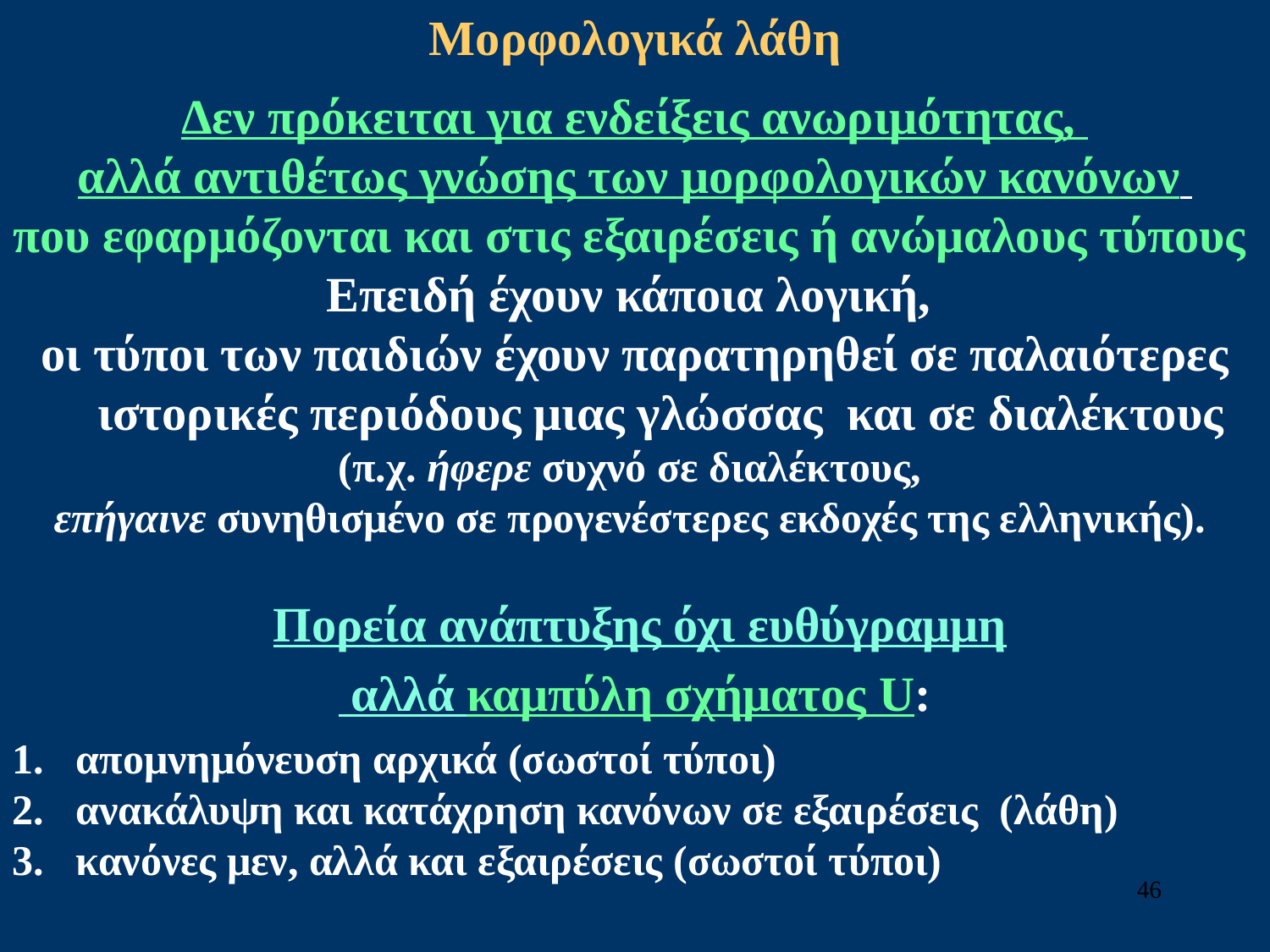

Μορφολογικά λάθη

Δεν πρόκειται για ενδείξεις ανωριμότητας,
αλλά αντιθέτως γνώσης των μορφολογικών κανόνων
που εφαρμόζονται και στις εξαιρέσεις ή ανώμαλους τύπους
Επειδή έχουν κάποια λογική,
 οι τύποι των παιδιών έχουν παρατηρηθεί σε παλαιότερες  ιστορικές περιόδους μιας γλώσσας  και σε διαλέκτους
(π.χ. ήφερε συχνό σε διαλέκτους,
επήγαινε συνηθισμένο σε προγενέστερες εκδοχές της ελληνικής).

 Πορεία ανάπτυξης όχι ευθύγραμμη
 αλλά καμπύλη σχήματος U:
απομνημόνευση αρχικά (σωστοί τύποι)
ανακάλυψη και κατάχρηση κανόνων σε εξαιρέσεις  (λάθη)
κανόνες μεν, αλλά και εξαιρέσεις (σωστοί τύποι)
46